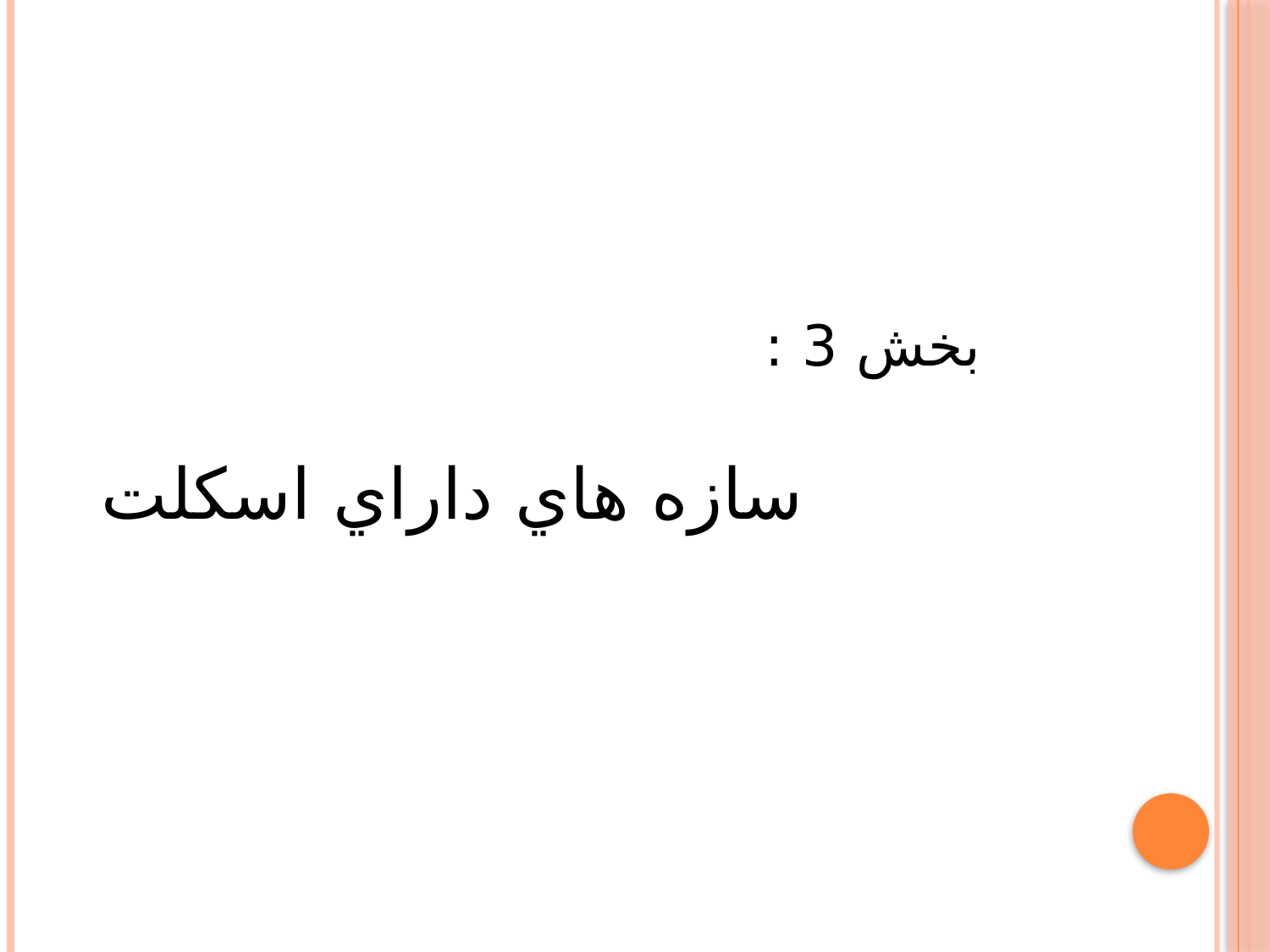

بخش 3 :

                     سازه هاي داراي اسکلت